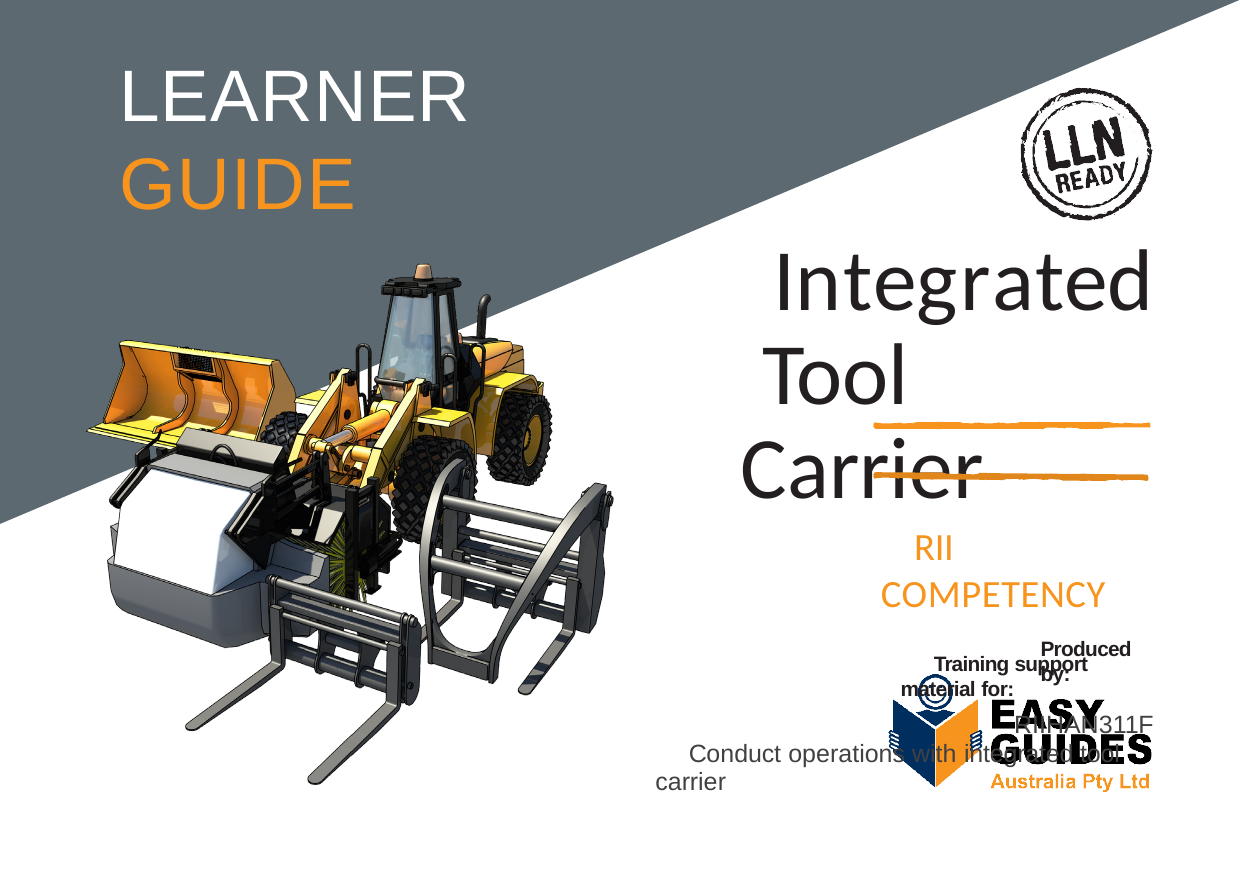

# LEARNER GUIDE

Integrated  Tool Carrier
RII COMPETENCY
Training support material for:
RIIHAN311F
Conduct operations with integrated tool carrier

Produced by: